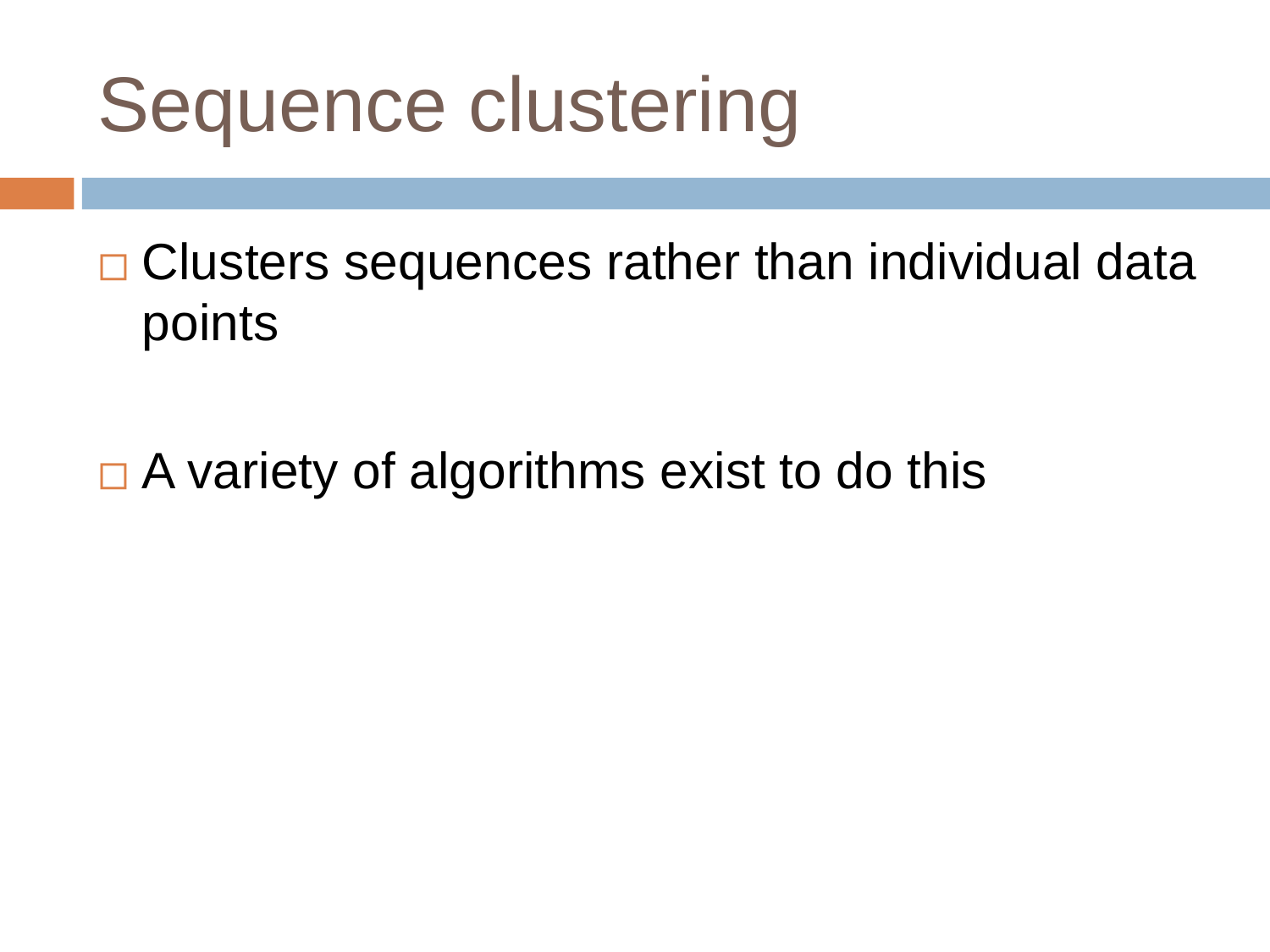

# Sequence clustering
Clusters sequences rather than individual data points

A variety of algorithms exist to do this